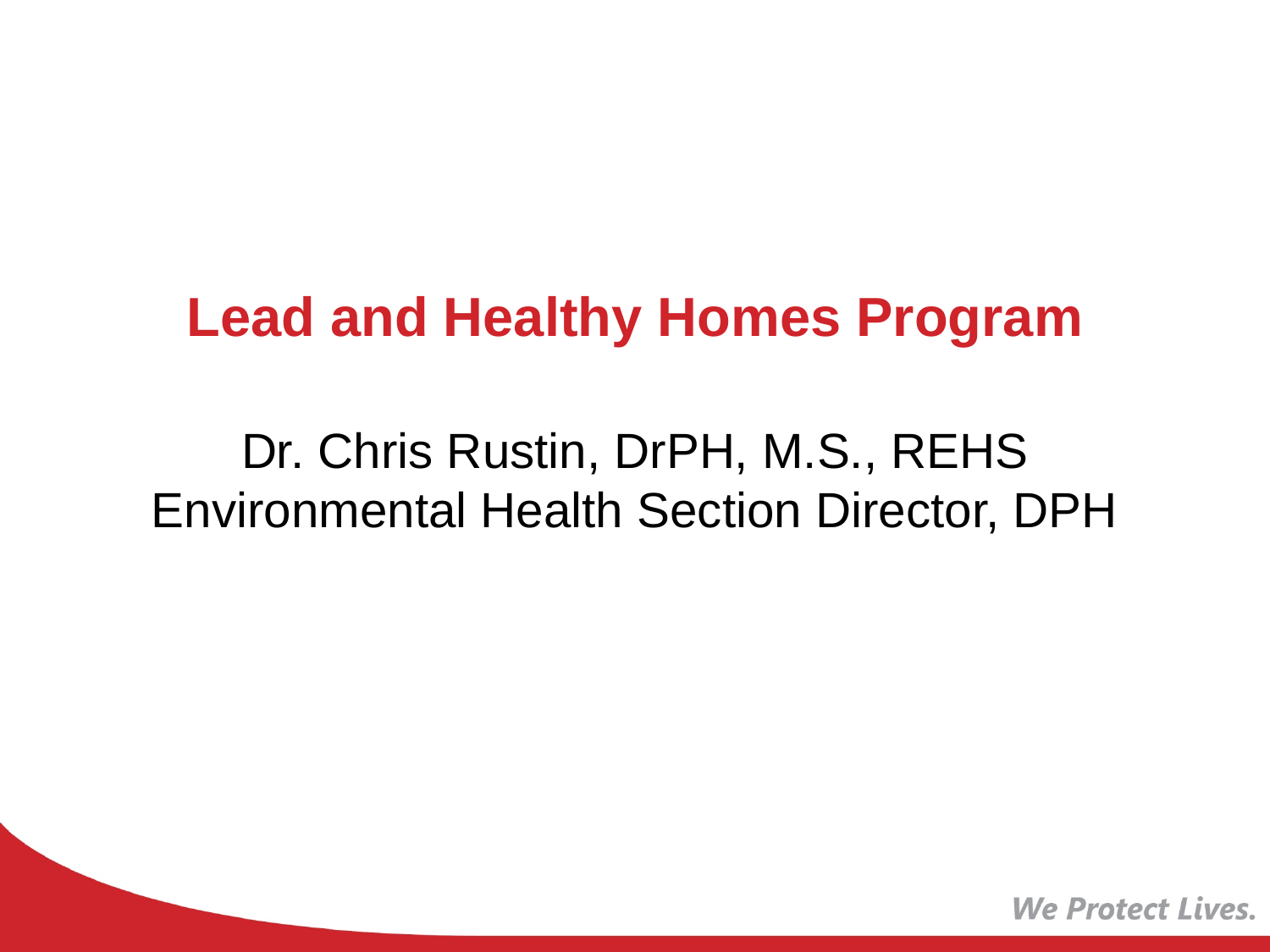

Lead and Healthy Homes Program

Dr. Chris Rustin, DrPH, M.S., REHS
Environmental Health Section Director, DPH